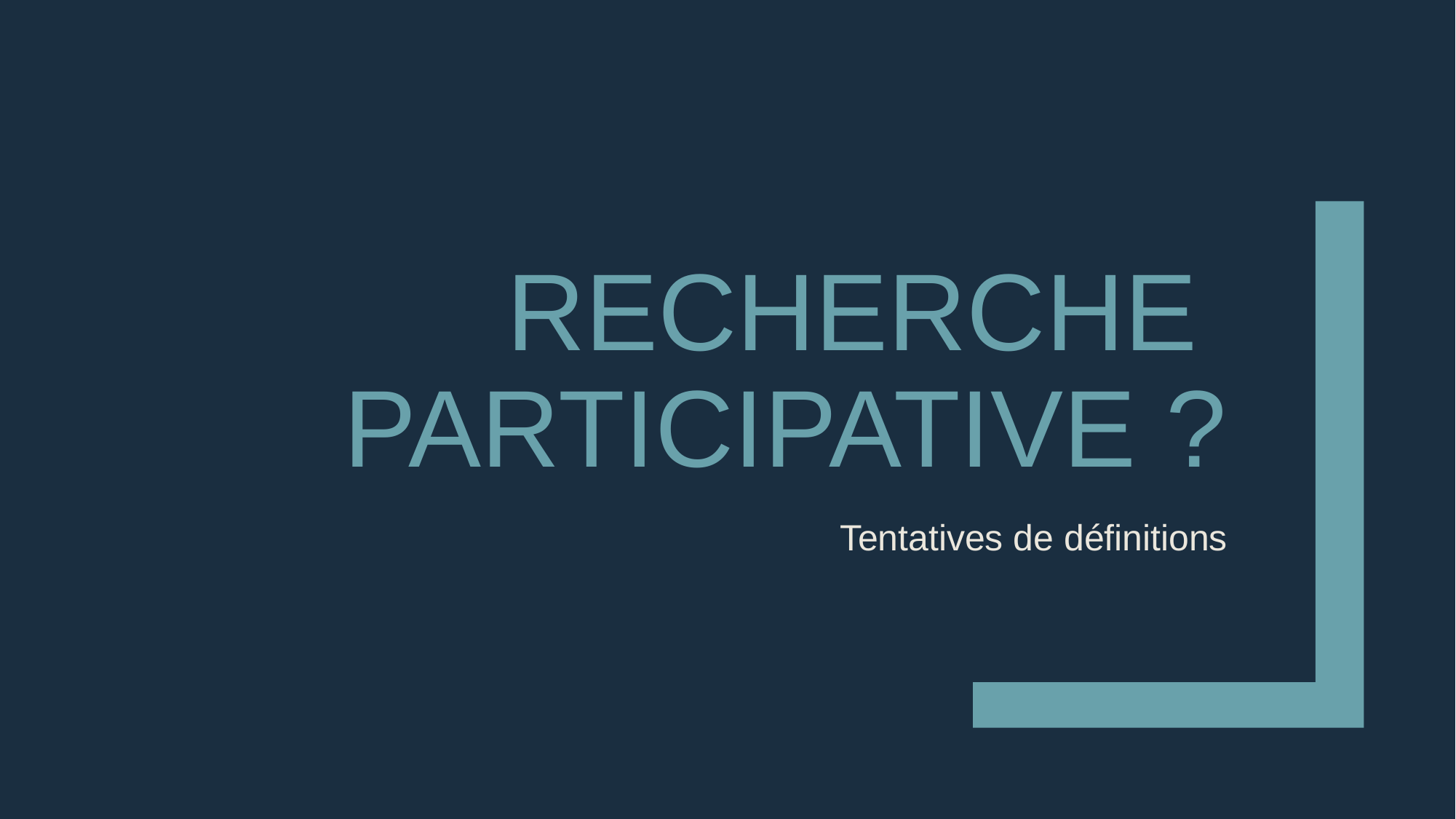

# Recherche participative ?
Tentatives de définitions